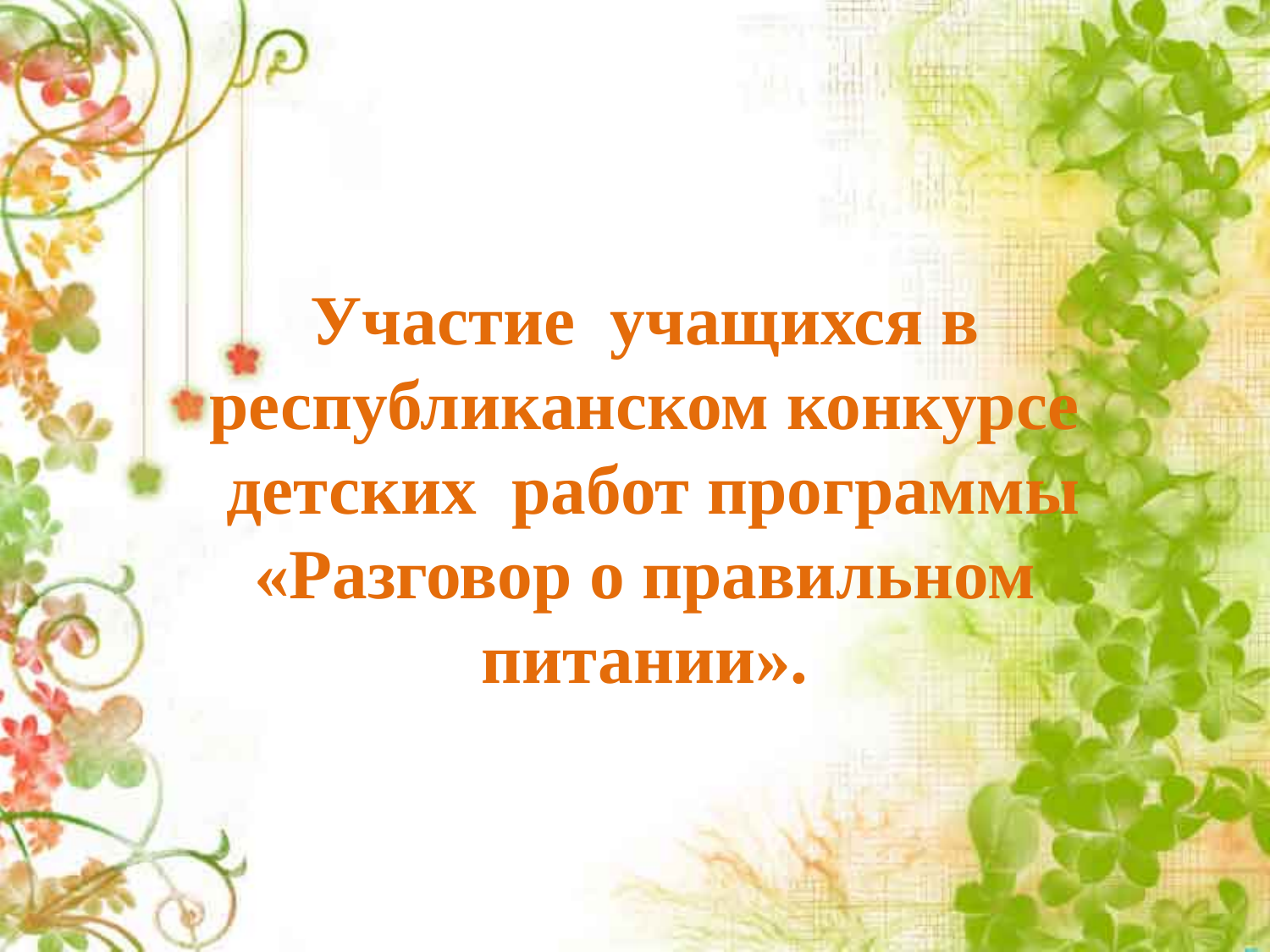

Участие  учащихся в республиканском конкурсе  детских  работ программы «Разговор о правильном питании».